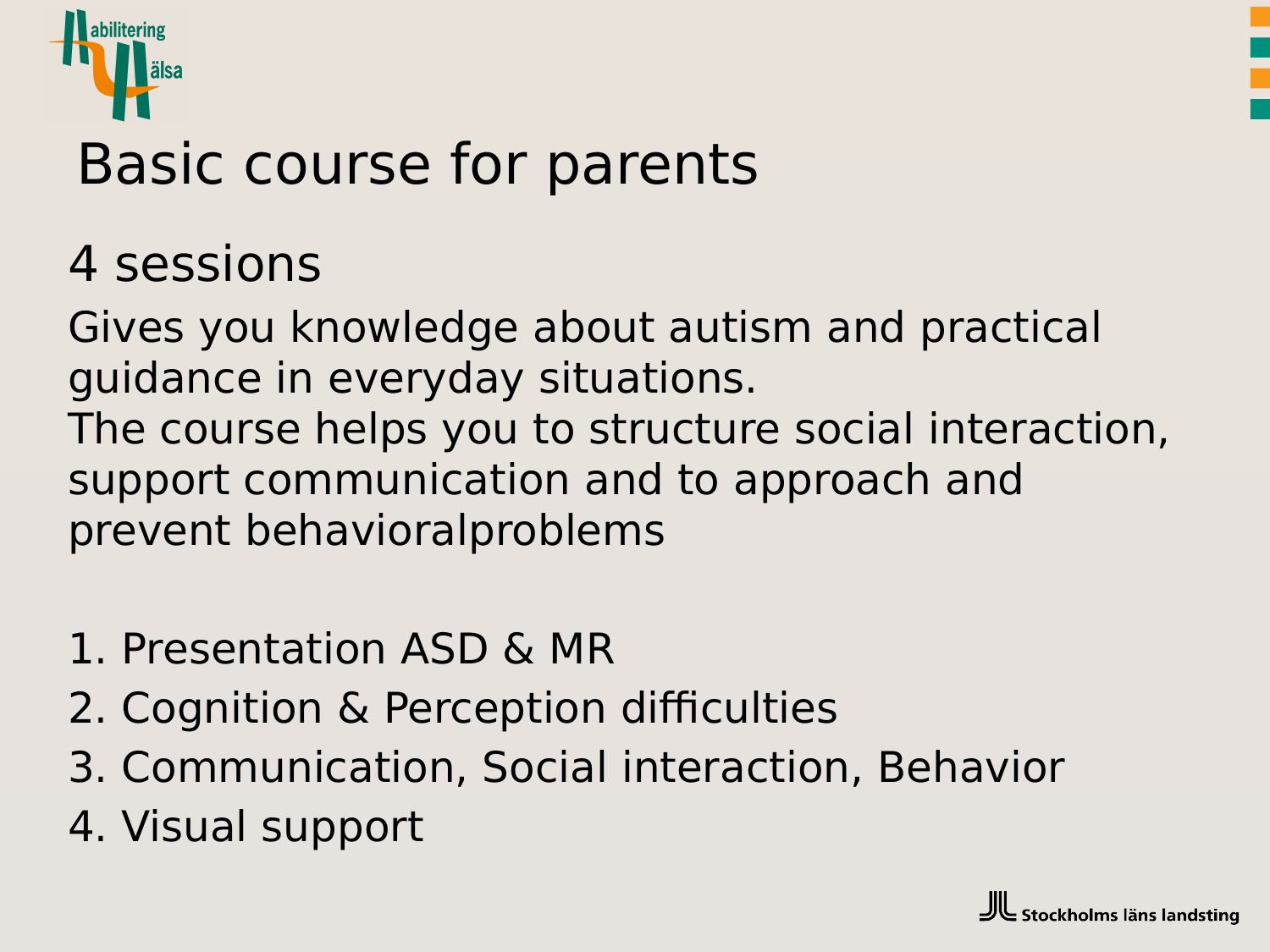

# Basic course for parents
4 sessions
Gives you knowledge about autism and practical guidance in everyday situations.
The course helps you to structure social interaction, support communication and to approach and prevent behavioralproblems

1. Presentation ASD & MR
2. Cognition & Perception difficulties
3. Communication, Social interaction, Behavior
4. Visual support